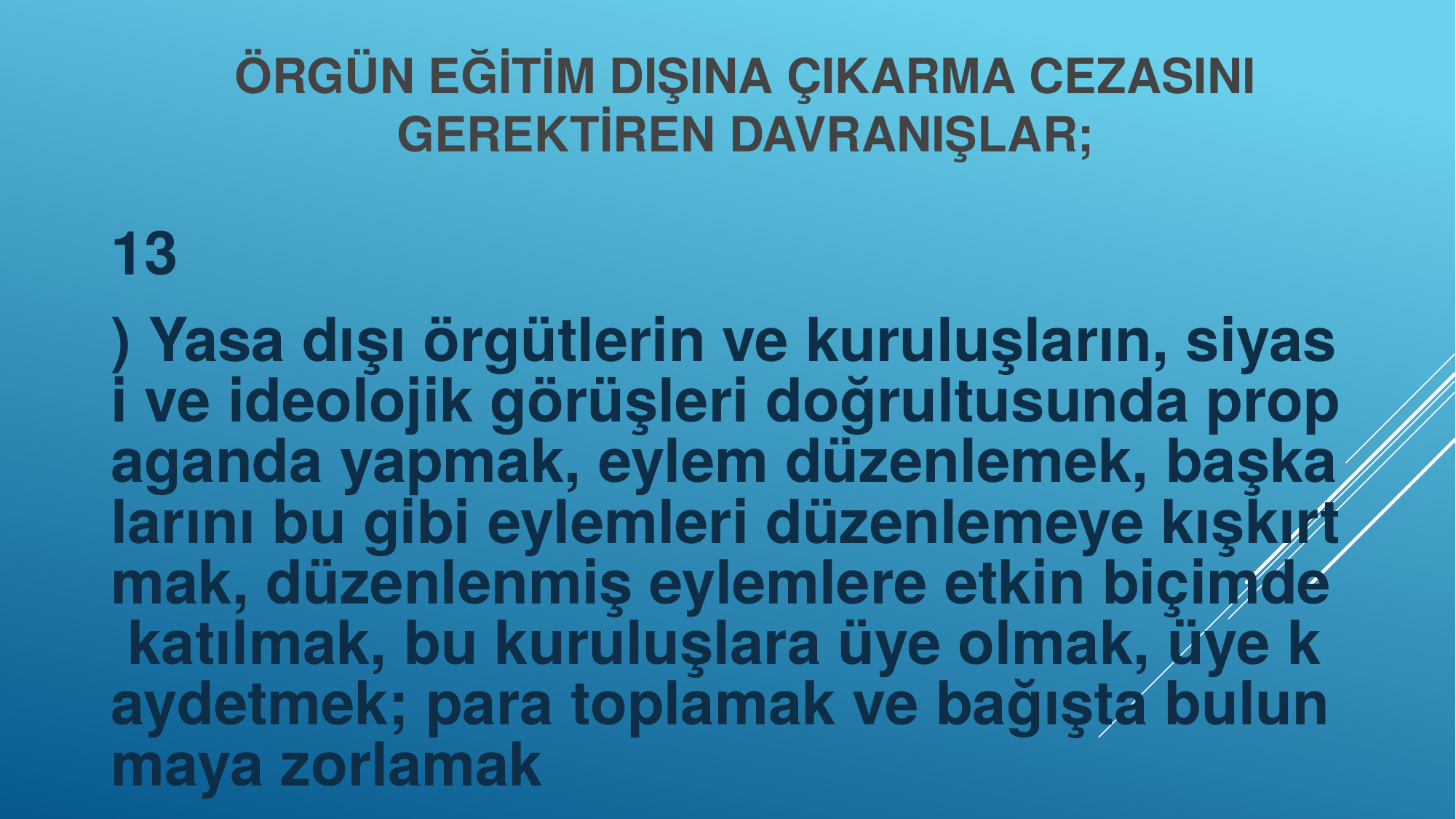

# Örgün eğitim dışına çıkarma cezasını gerektiren davranışlar;
13) Yasa dışı örgütlerin ve kuruluşların, siyasi ve ideolojik görüşleri doğrultusunda propaganda yapmak, eylem düzenlemek, başkalarını bu gibi eylemleri düzenlemeye kışkırtmak, düzenlenmiş eylemlere etkin biçimde katılmak, bu kuruluşlara üye olmak, üye kaydetmek; para toplamak ve bağışta bulunmaya zorlamak,
14) Bilişim araçları ile toplum değerlerine aykırı zararlı, bölücü, yıkıcı, ahlak dışı ve şiddet içerikli yasak yayınlar bulundurarak kişi ve kurumlarla ilgili ses, söz ve görüntüler alıp bunları çoğaltmak, sanal ortamlarda dinlemek, dinlettirmek, izlemek, izlettirmek, yaymak ve ticaretini yapmak,